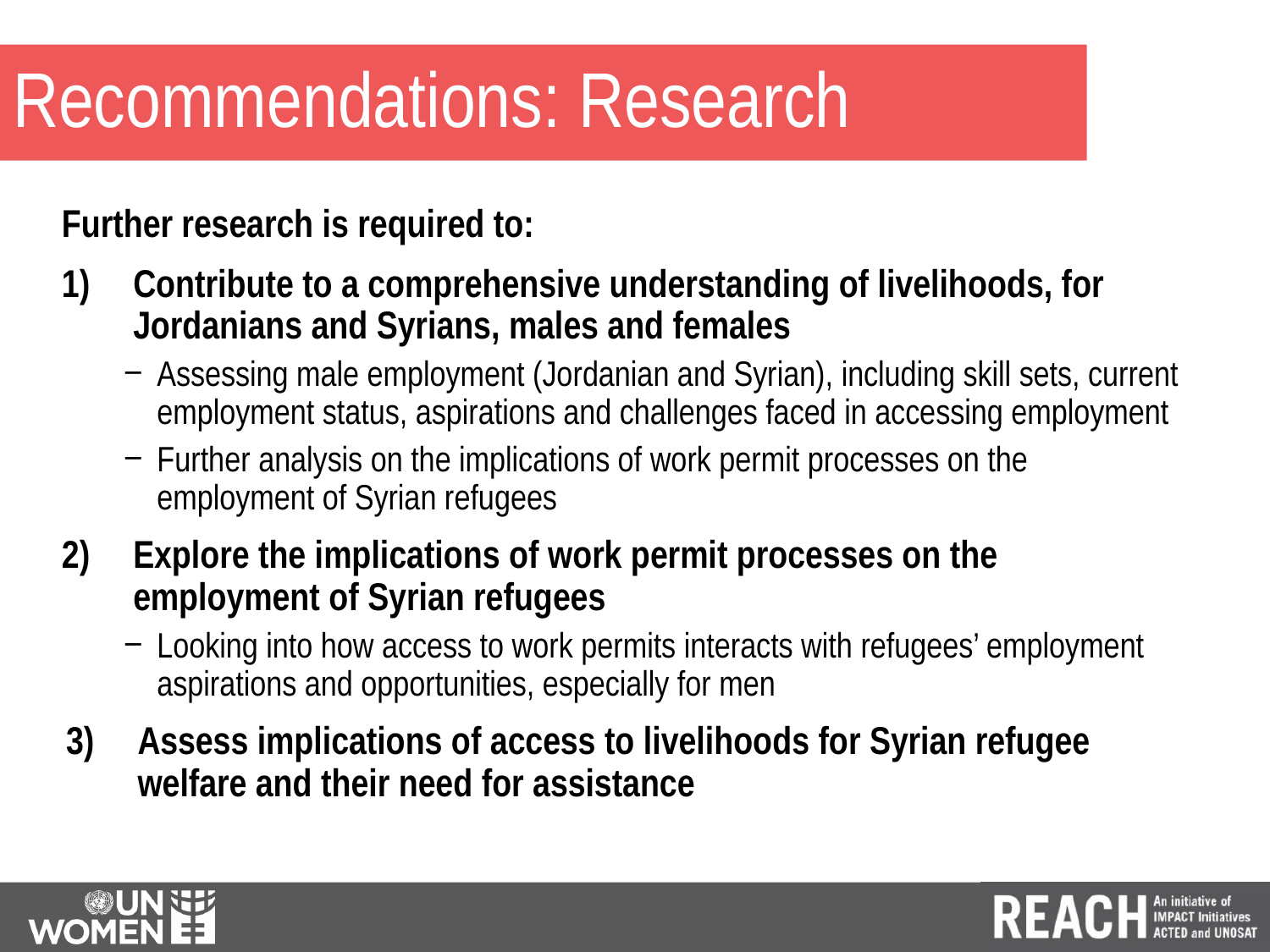

# Recommendations: Research
Further research is required to:
Contribute to a comprehensive understanding of livelihoods, for Jordanians and Syrians, males and females
Assessing male employment (Jordanian and Syrian), including skill sets, current employment status, aspirations and challenges faced in accessing employment
Further analysis on the implications of work permit processes on the employment of Syrian refugees
Explore the implications of work permit processes on the employment of Syrian refugees
Looking into how access to work permits interacts with refugees’ employment aspirations and opportunities, especially for men
Assess implications of access to livelihoods for Syrian refugee welfare and their need for assistance